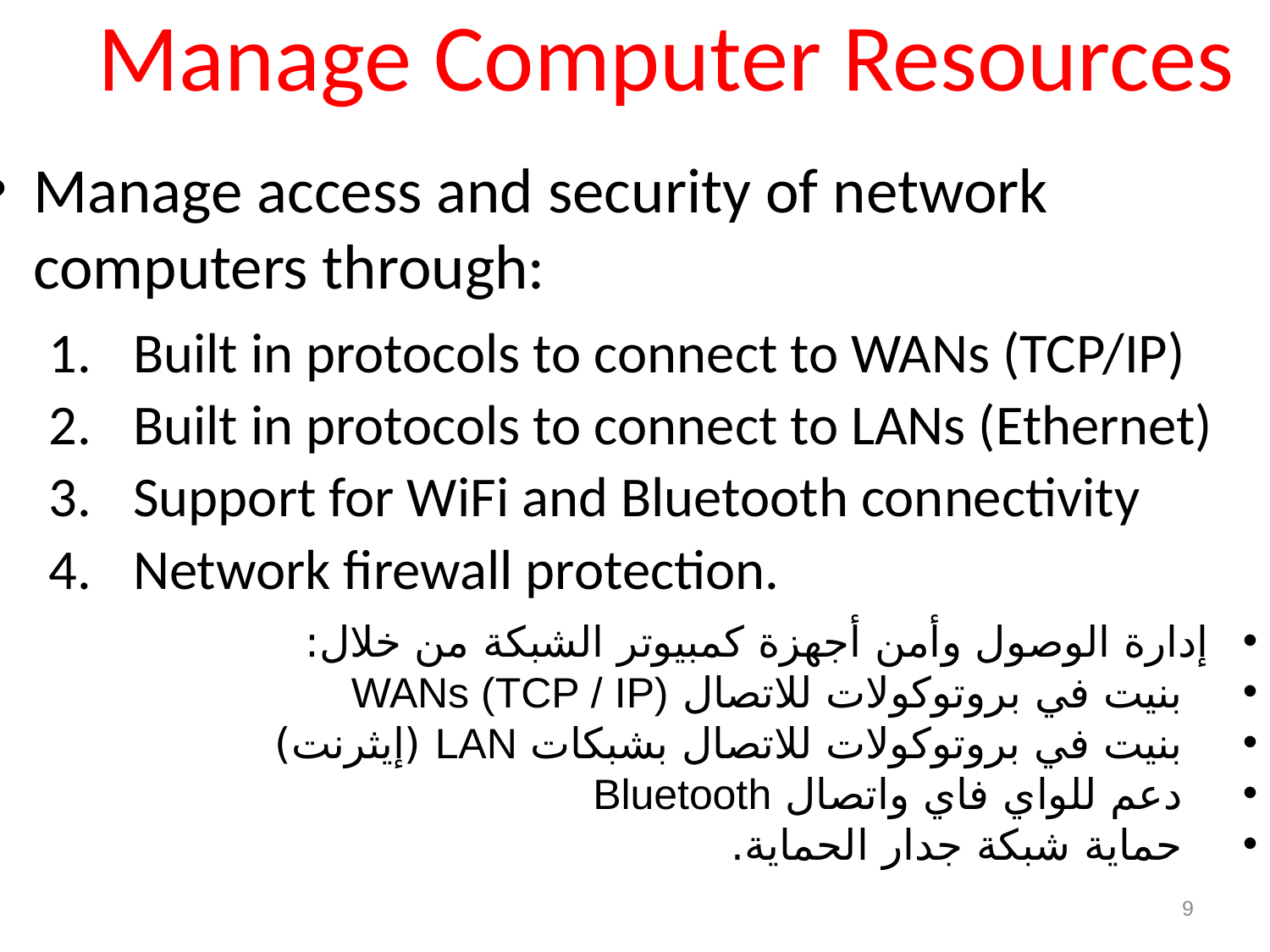

# Manage Computer Resources
Manage access and security of network computers through:
 Built in protocols to connect to WANs (TCP/IP)
 Built in protocols to connect to LANs (Ethernet)
 Support for WiFi and Bluetooth connectivity
 Network firewall protection.
إدارة الوصول وأمن أجهزة كمبيوتر الشبكة من خلال:
  بنيت في بروتوكولات للاتصال WANs (TCP / IP)
  بنيت في بروتوكولات للاتصال بشبكات LAN (إيثرنت)
  دعم للواي فاي واتصال Bluetooth
  حماية شبكة جدار الحماية.
9